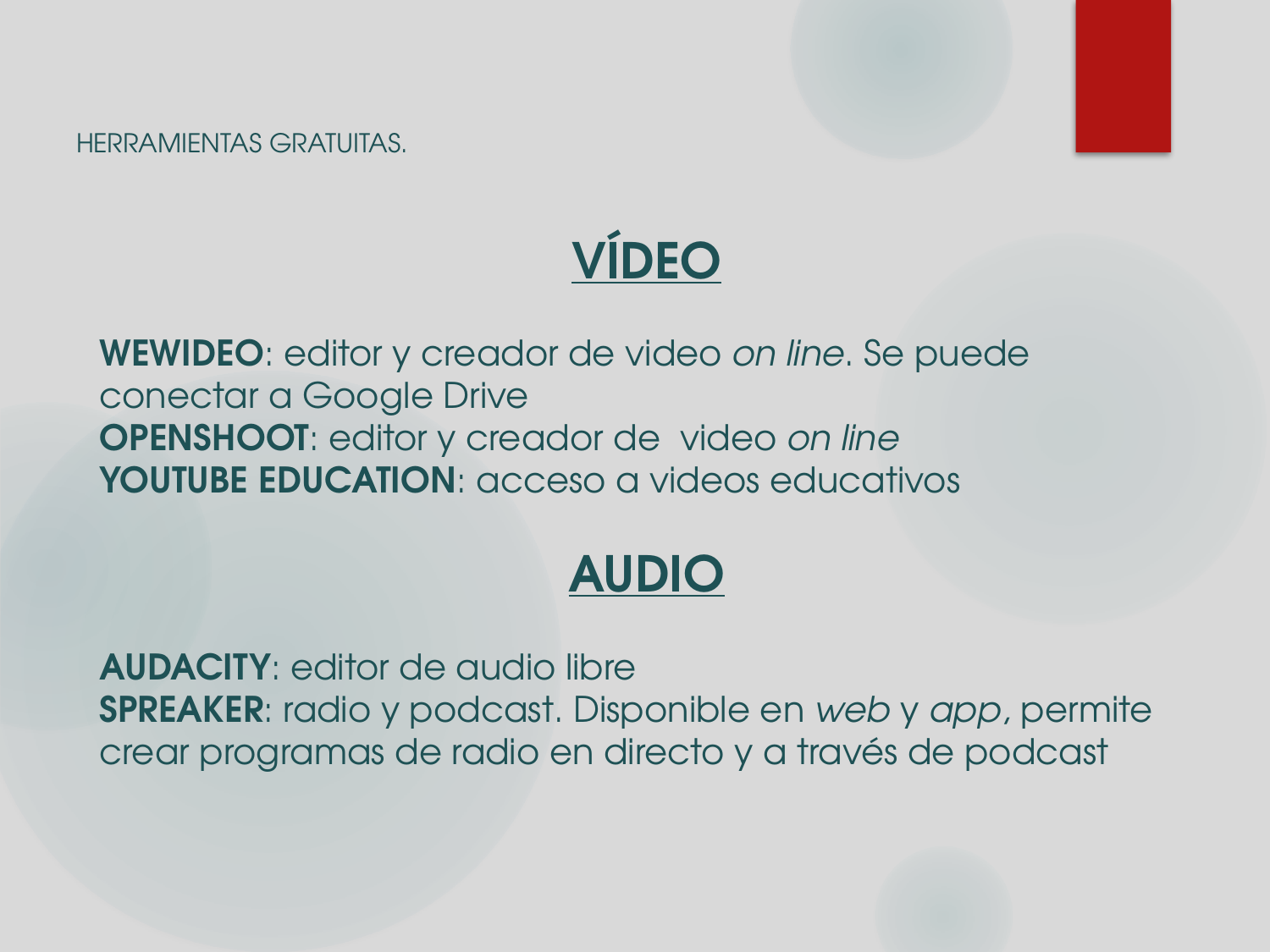

# HERRAMIENTAS GRATUITAS.
VÍDEO

WEWIDEO: editor y creador de video on line. Se puede conectar a Google Drive
OPENSHOOT: editor y creador de  video on line
YOUTUBE EDUCATION: acceso a videos educativos

AUDIO

AUDACITY: editor de audio libre
SPREAKER: radio y podcast. Disponible en web y app, permite crear programas de radio en directo y a través de podcast